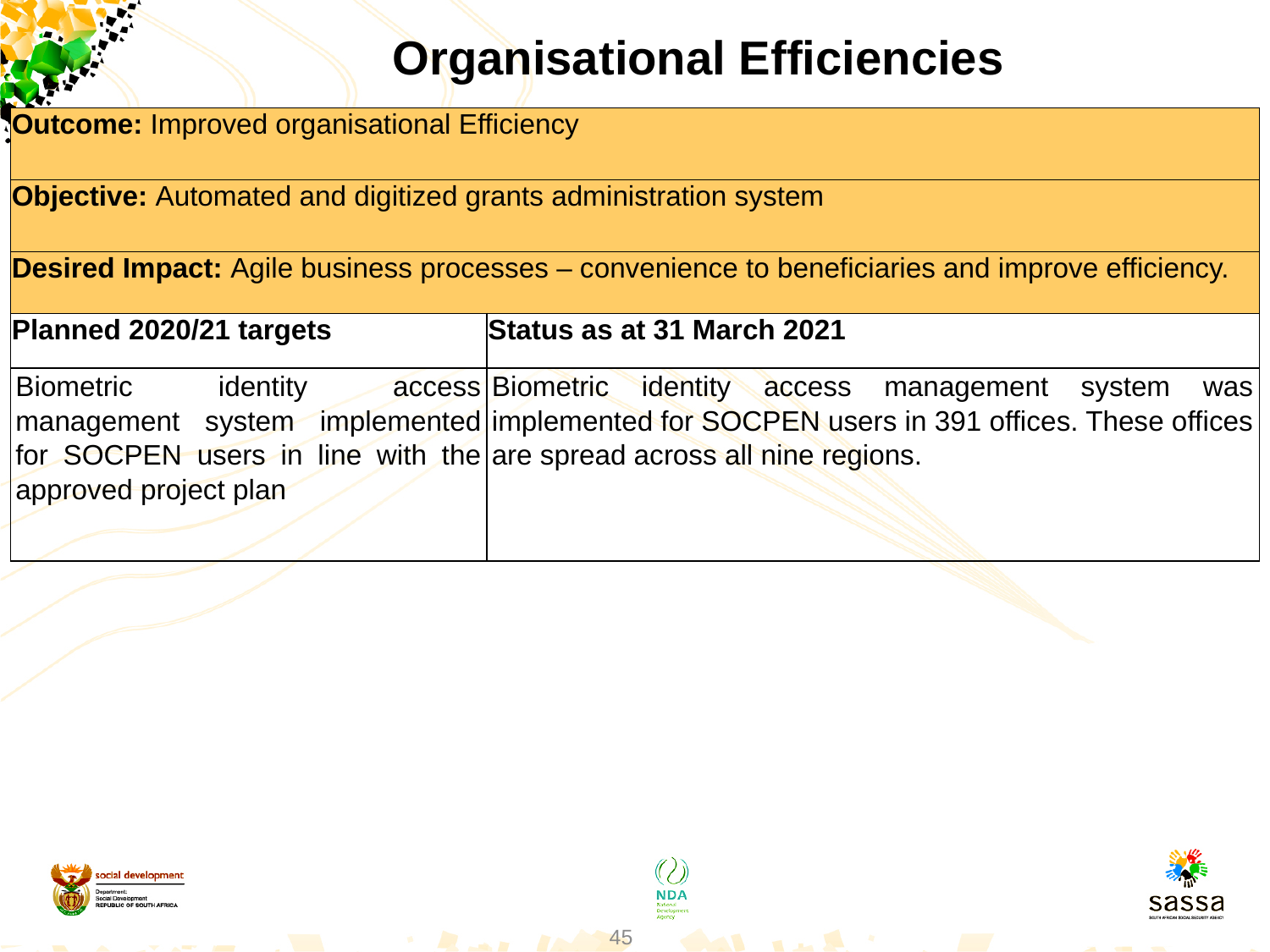

Organisational Efficiencies
| Outcome: Improved organisational Efficiency |  |
| --- | --- |
| Objective: Automated and digitized grants administration system |  |
| Desired Impact: Agile business processes – convenience to beneficiaries and improve efficiency. |  |
| Planned 2020/21 targets | Status as at 31 March 2021 |
| Biometric identity access management system implemented for SOCPEN users in line with the approved project plan | Biometric identity access management system was implemented for SOCPEN users in 391 offices. These offices are spread across all nine regions. |
45